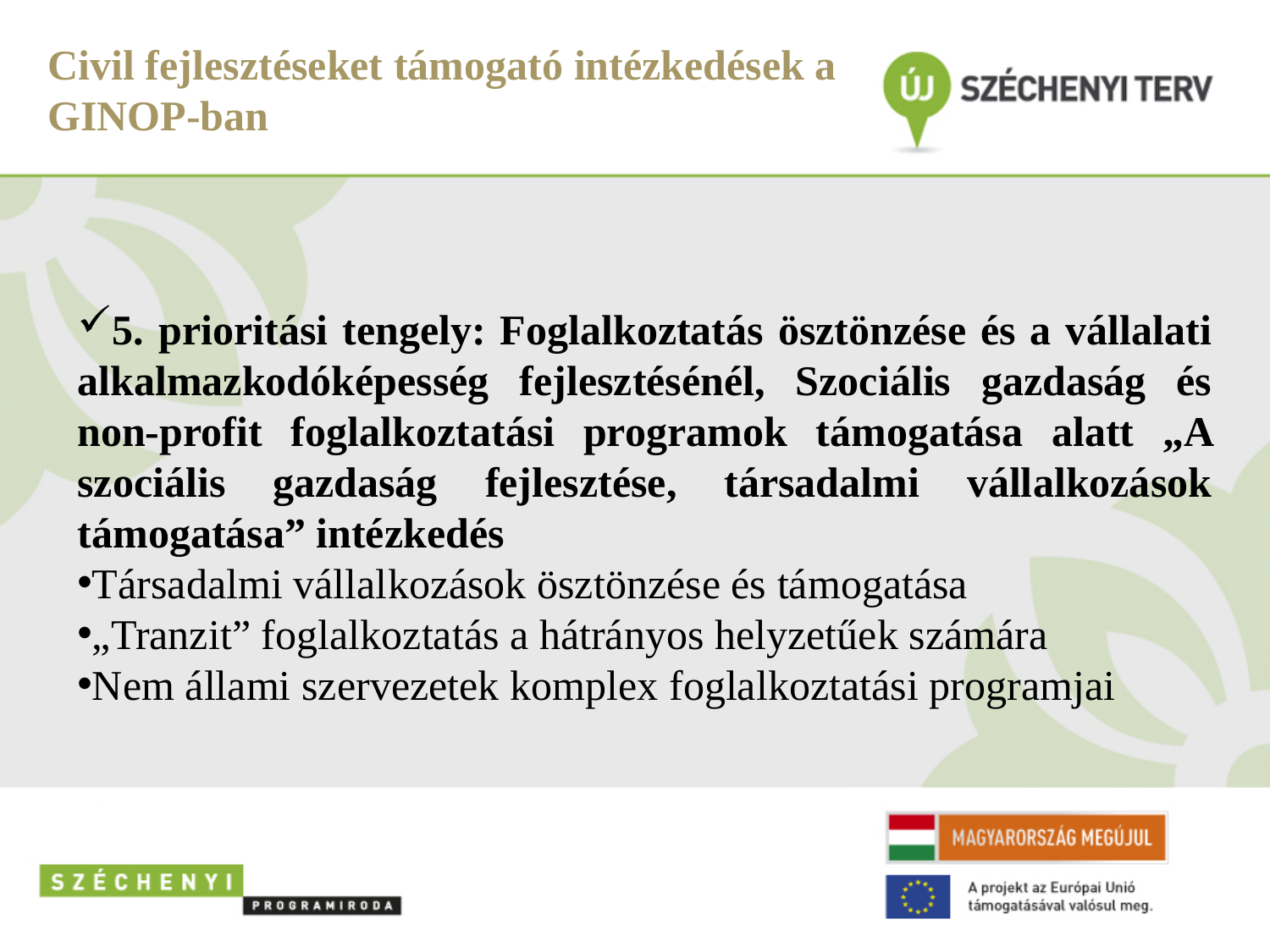

# Civil fejlesztéseket támogató intézkedések a GINOP-ban
5. prioritási tengely: Foglalkoztatás ösztönzése és a vállalati alkalmazkodóképesség fejlesztésénél, Szociális gazdaság és non-profit foglalkoztatási programok támogatása alatt „A szociális gazdaság fejlesztése, társadalmi vállalkozások támogatása” intézkedés
Társadalmi vállalkozások ösztönzése és támogatása
„Tranzit” foglalkoztatás a hátrányos helyzetűek számára
Nem állami szervezetek komplex foglalkoztatási programjai